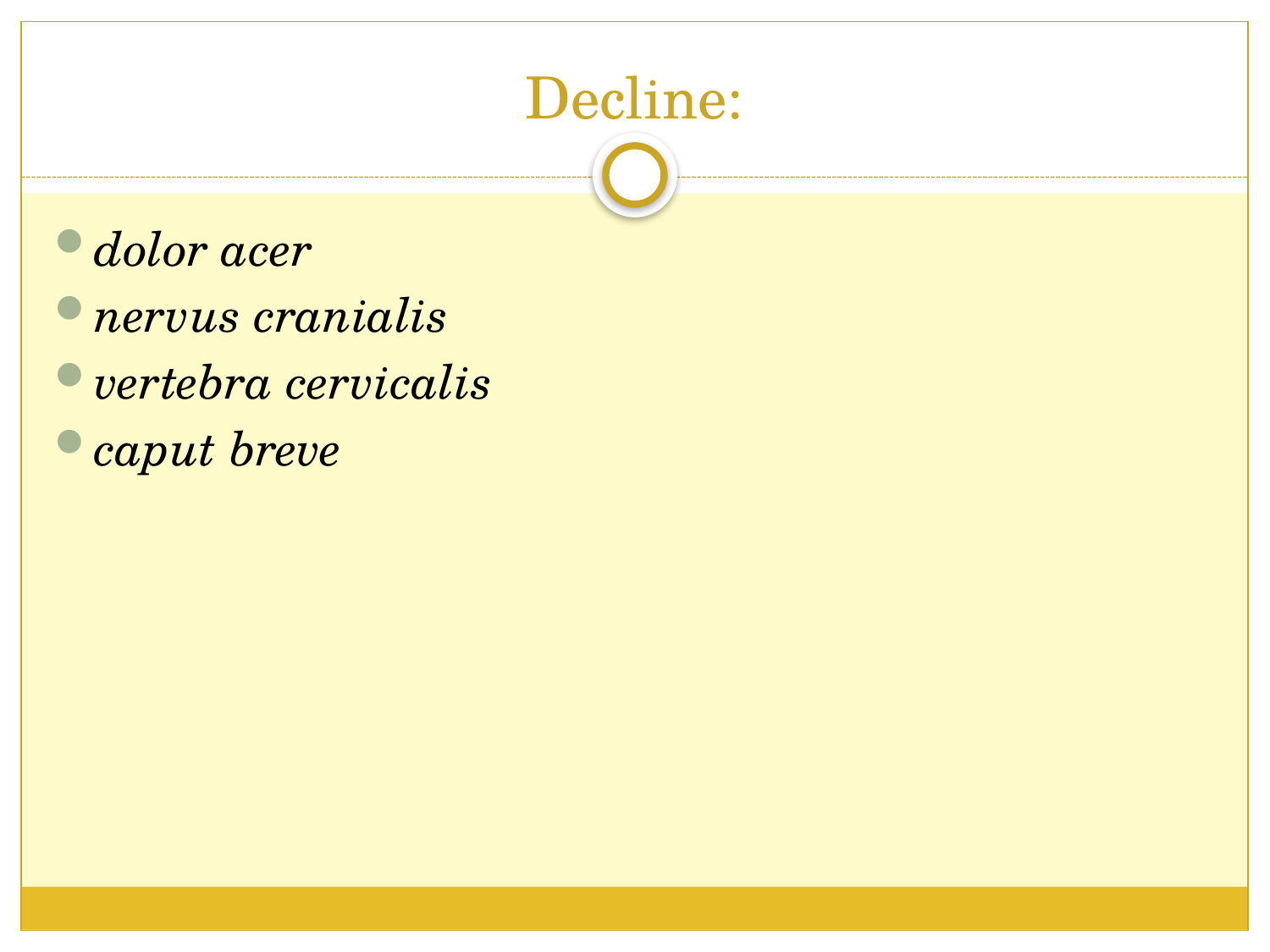

# Decline:
dolor acer
nervus cranialis
vertebra cervicalis
caput breve